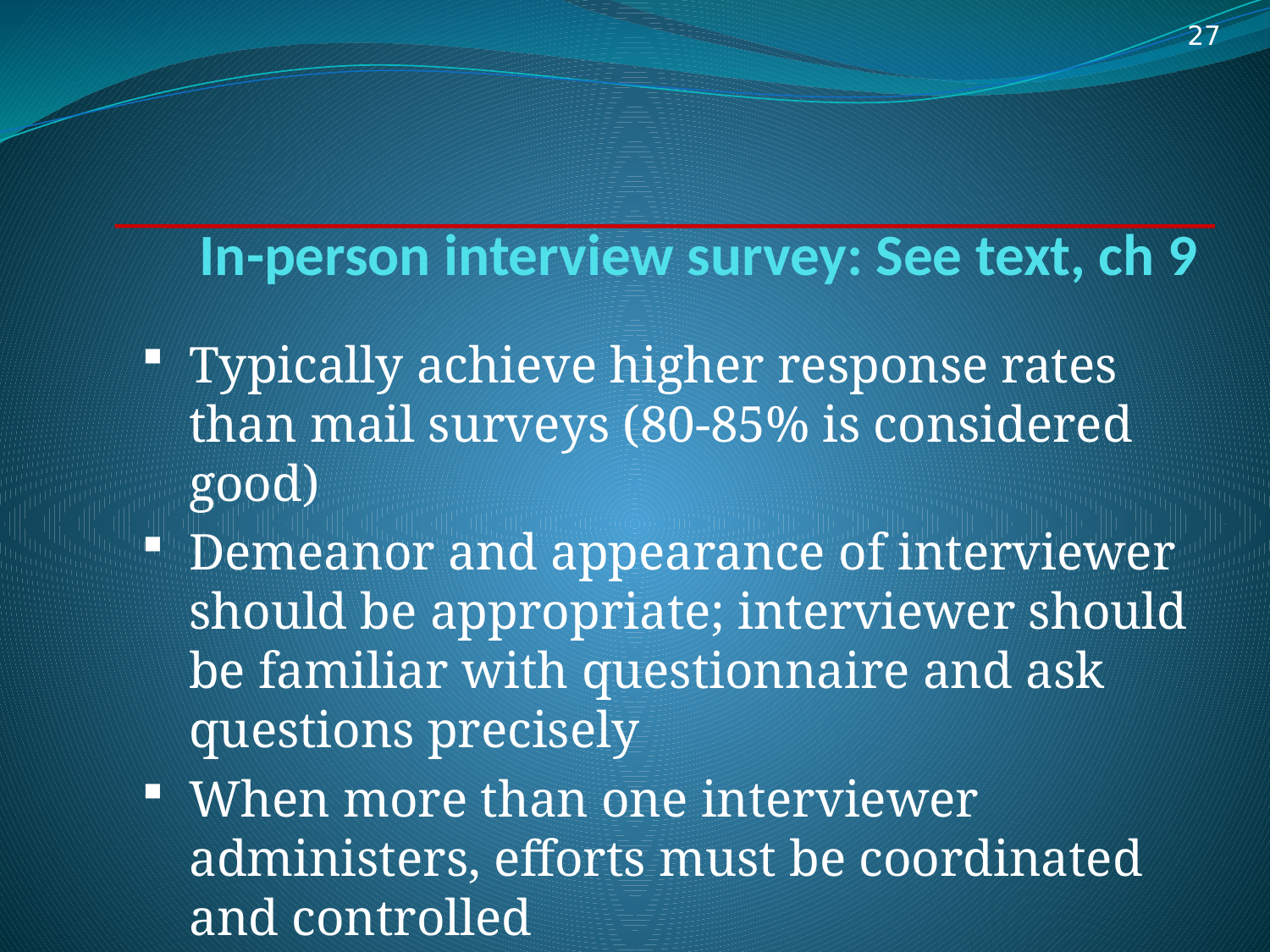

27
# In-person interview survey: See text, ch 9
Typically achieve higher response rates than mail surveys (80-85% is considered good)
Demeanor and appearance of interviewer should be appropriate; interviewer should be familiar with questionnaire and ask questions precisely
When more than one interviewer administers, efforts must be coordinated and controlled
Practice interviewing